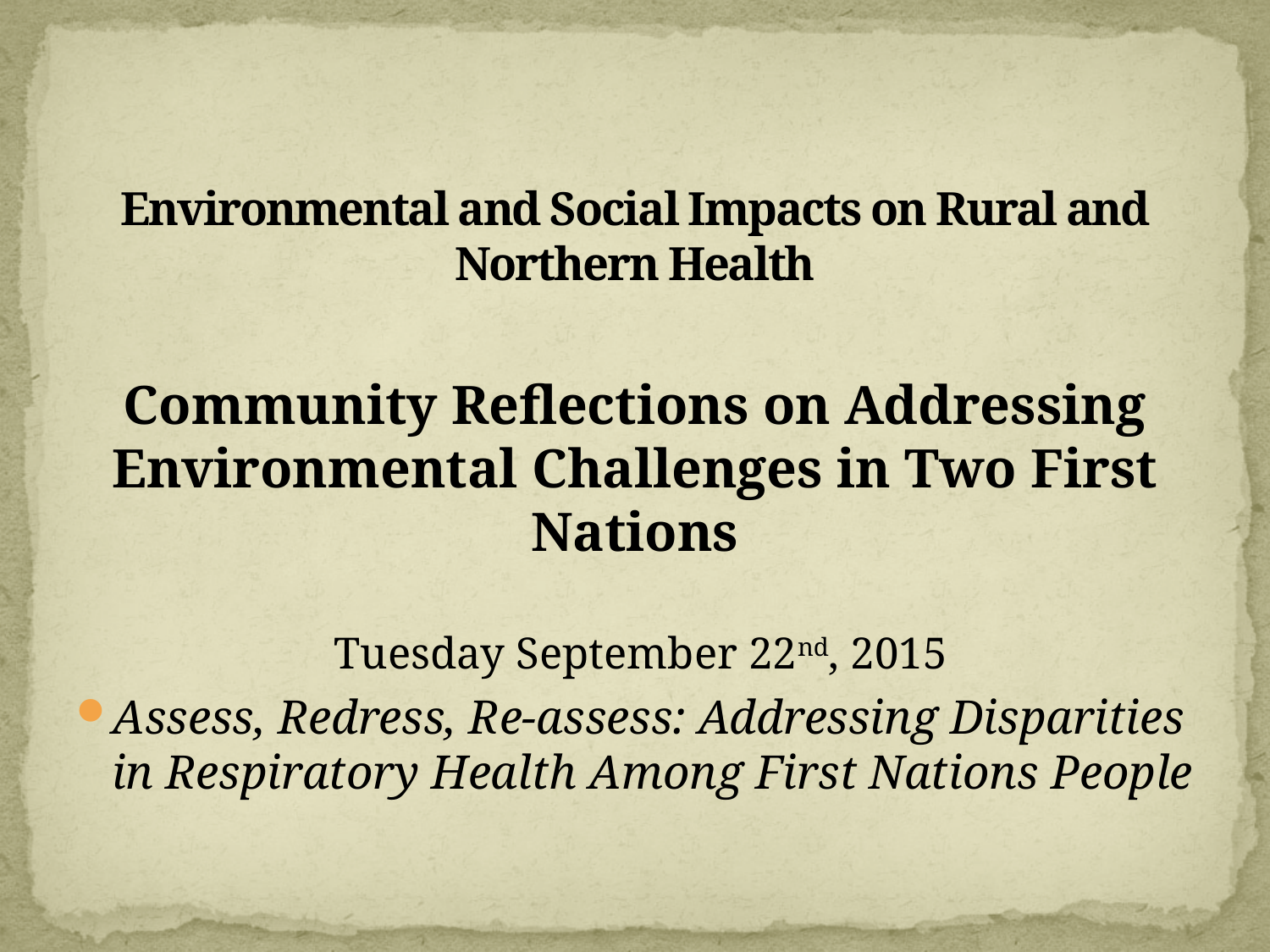

# Environmental and Social Impacts on Rural and Northern Health
Community Reflections on Addressing Environmental Challenges in Two First Nations
 Tuesday September 22nd, 2015
Assess, Redress, Re-assess: Addressing Disparities in Respiratory Health Among First Nations People